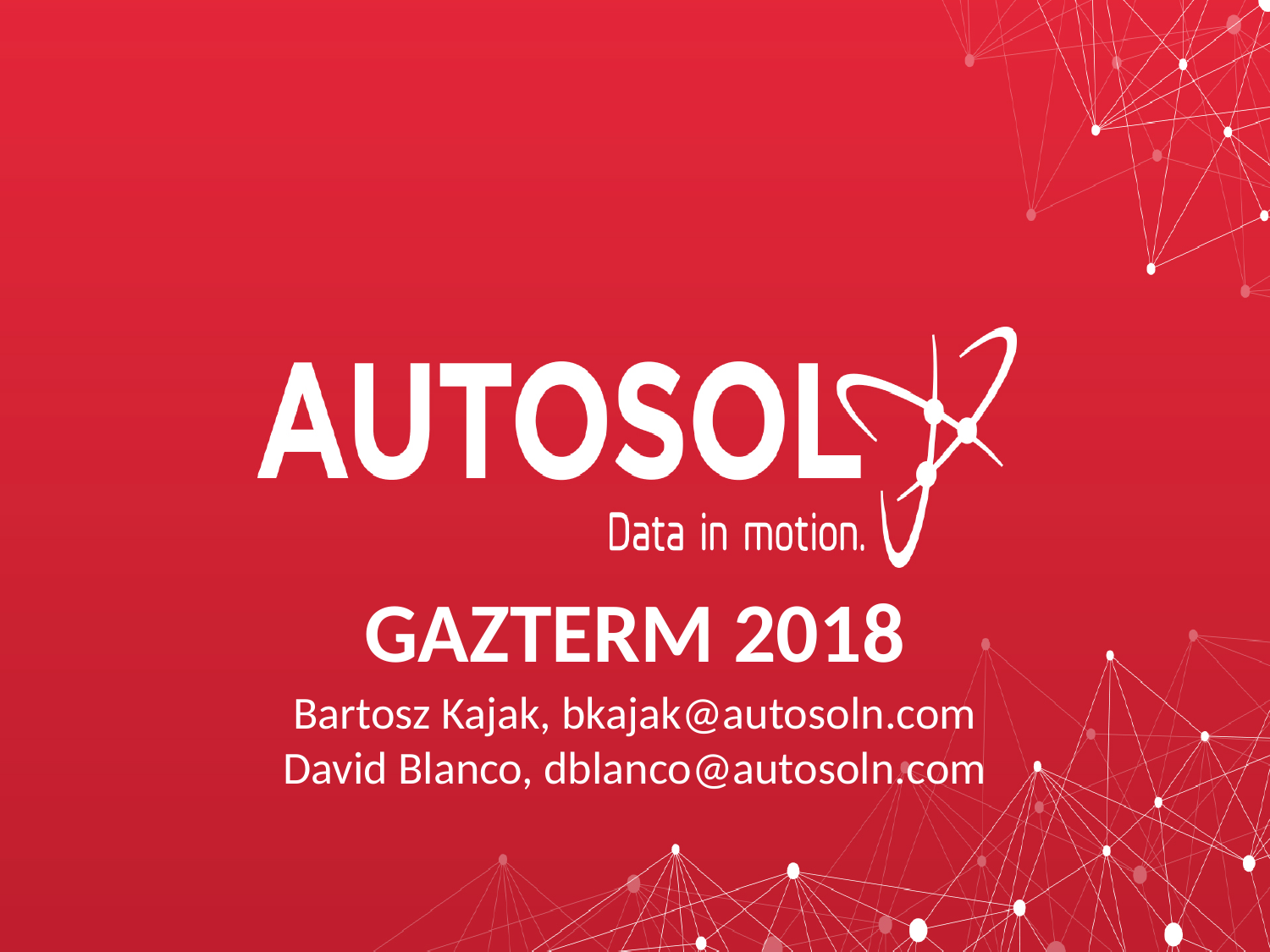

GAZTERM 2018
Bartosz Kajak, bkajak@autosoln.com
David Blanco, dblanco@autosoln.com